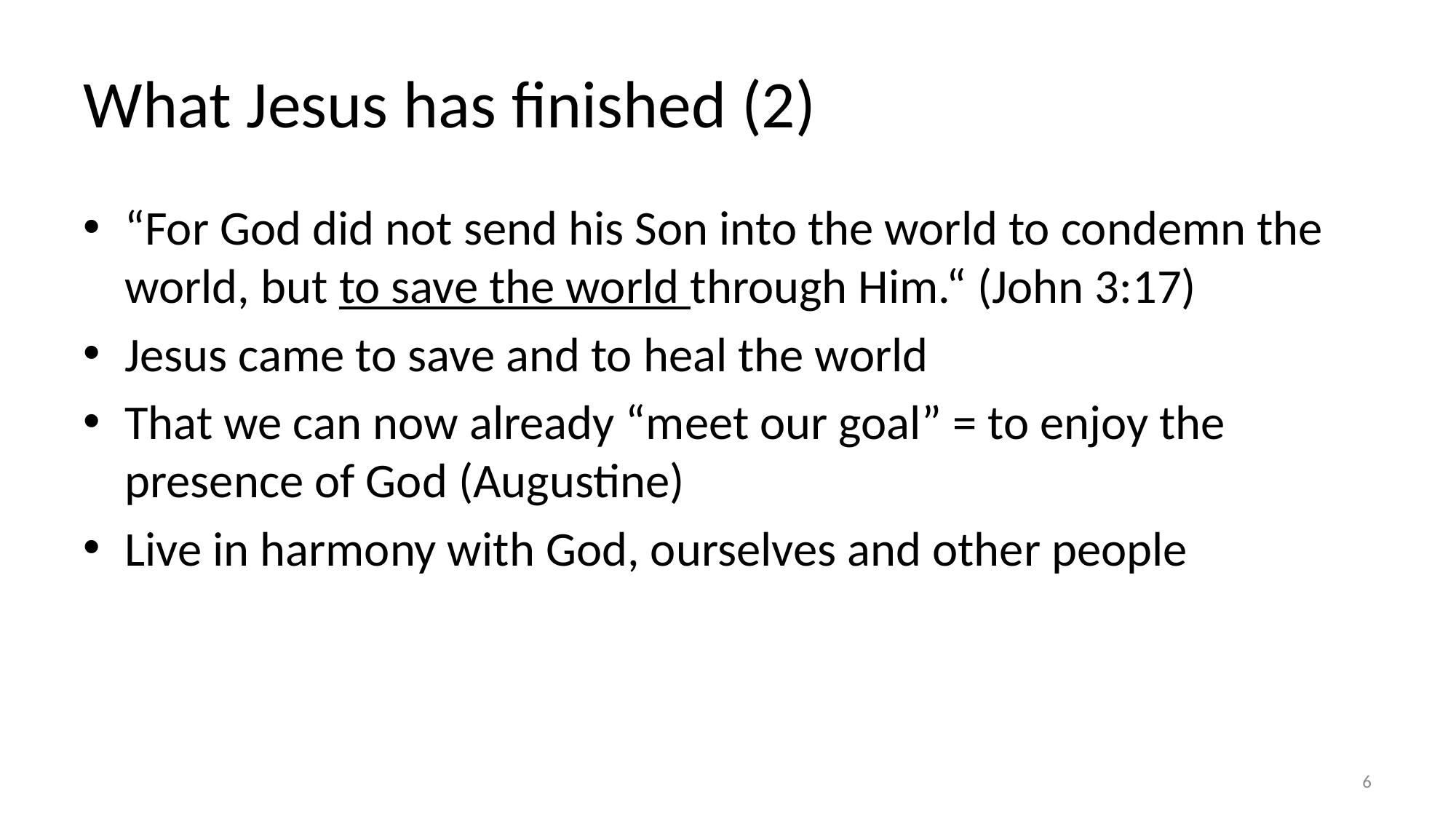

# What Jesus has finished (2)
“For God did not send his Son into the world to condemn the world, but to save the world through Him.“ (John 3:17)
Jesus came to save and to heal the world
That we can now already “meet our goal” = to enjoy the presence of God (Augustine)
Live in harmony with God, ourselves and other people

6